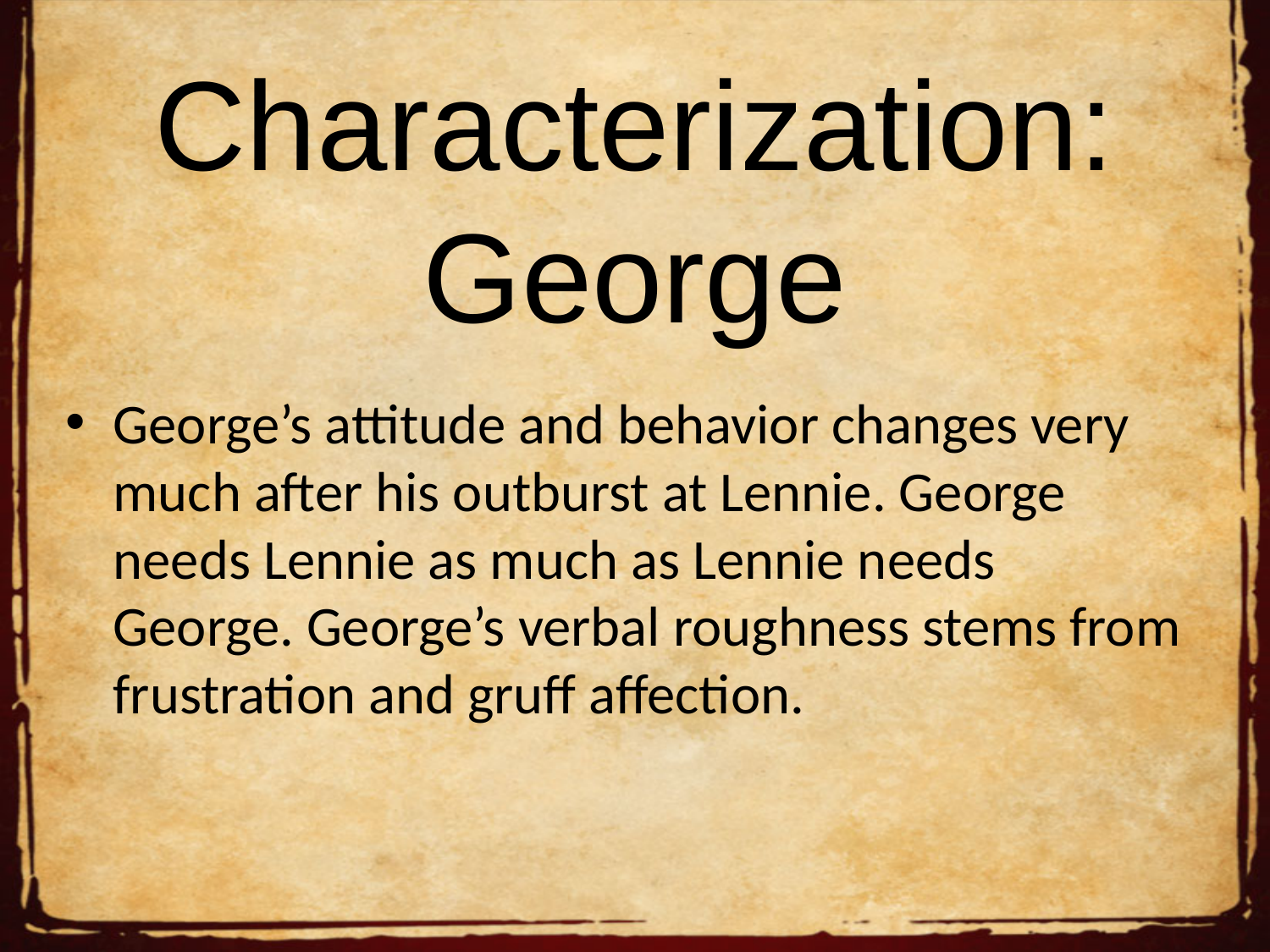

# Characterization: George
George’s attitude and behavior changes very much after his outburst at Lennie. George needs Lennie as much as Lennie needs George. George’s verbal roughness stems from frustration and gruff affection.